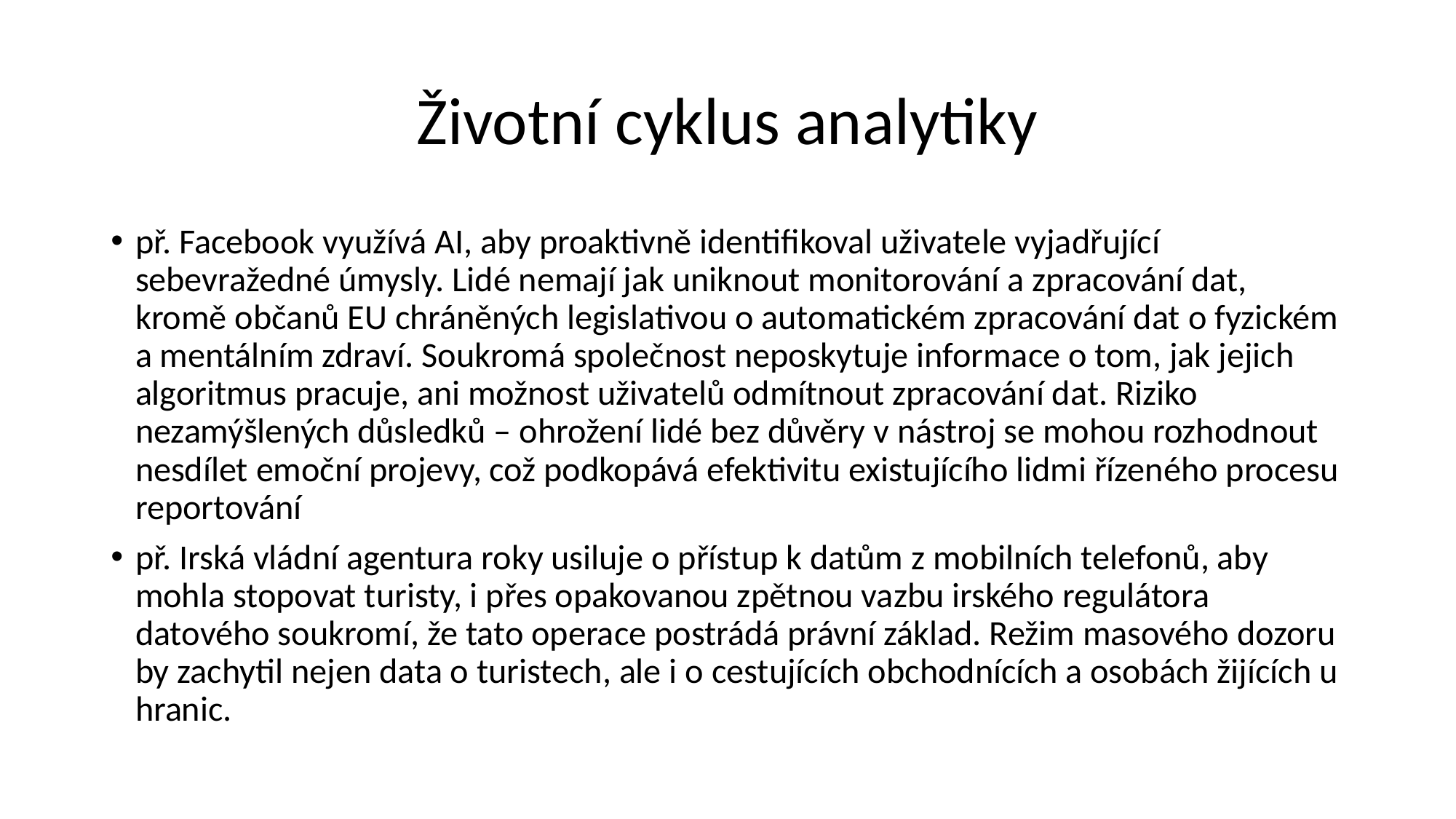

# Životní cyklus analytiky
př. Facebook využívá AI, aby proaktivně identifikoval uživatele vyjadřující sebevražedné úmysly. Lidé nemají jak uniknout monitorování a zpracování dat, kromě občanů EU chráněných legislativou o automatickém zpracování dat o fyzickém a mentálním zdraví. Soukromá společnost neposkytuje informace o tom, jak jejich algoritmus pracuje, ani možnost uživatelů odmítnout zpracování dat. Riziko nezamýšlených důsledků – ohrožení lidé bez důvěry v nástroj se mohou rozhodnout nesdílet emoční projevy, což podkopává efektivitu existujícího lidmi řízeného procesu reportování
př. Irská vládní agentura roky usiluje o přístup k datům z mobilních telefonů, aby mohla stopovat turisty, i přes opakovanou zpětnou vazbu irského regulátora datového soukromí, že tato operace postrádá právní základ. Režim masového dozoru by zachytil nejen data o turistech, ale i o cestujících obchodnících a osobách žijících u hranic.